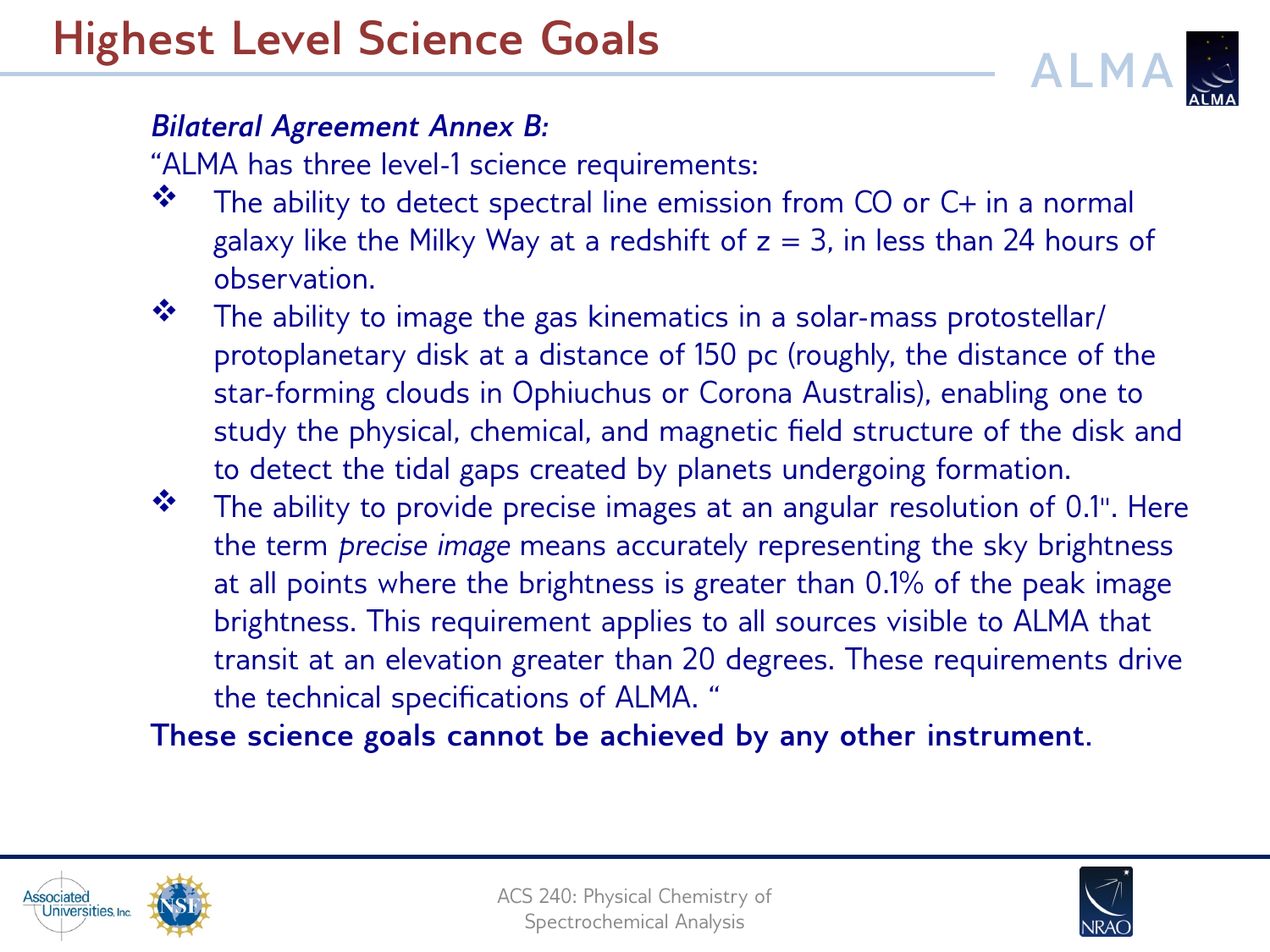

# Highest Level Science Goals
Bilateral Agreement Annex B:
“ALMA has three level-1 science requirements:
The ability to detect spectral line emission from CO or C+ in a normal galaxy like the Milky Way at a redshift of z = 3, in less than 24 hours of observation.
The ability to image the gas kinematics in a solar-mass protostellar/ protoplanetary disk at a distance of 150 pc (roughly, the distance of the star-forming clouds in Ophiuchus or Corona Australis), enabling one to study the physical, chemical, and magnetic field structure of the disk and to detect the tidal gaps created by planets undergoing formation.
The ability to provide precise images at an angular resolution of 0.1". Here the term precise image means accurately representing the sky brightness at all points where the brightness is greater than 0.1% of the peak image brightness. This requirement applies to all sources visible to ALMA that transit at an elevation greater than 20 degrees. These requirements drive the technical specifications of ALMA. “
These science goals cannot be achieved by any other instrument.

ACS 240: Physical Chemistry of Spectrochemical Analysis